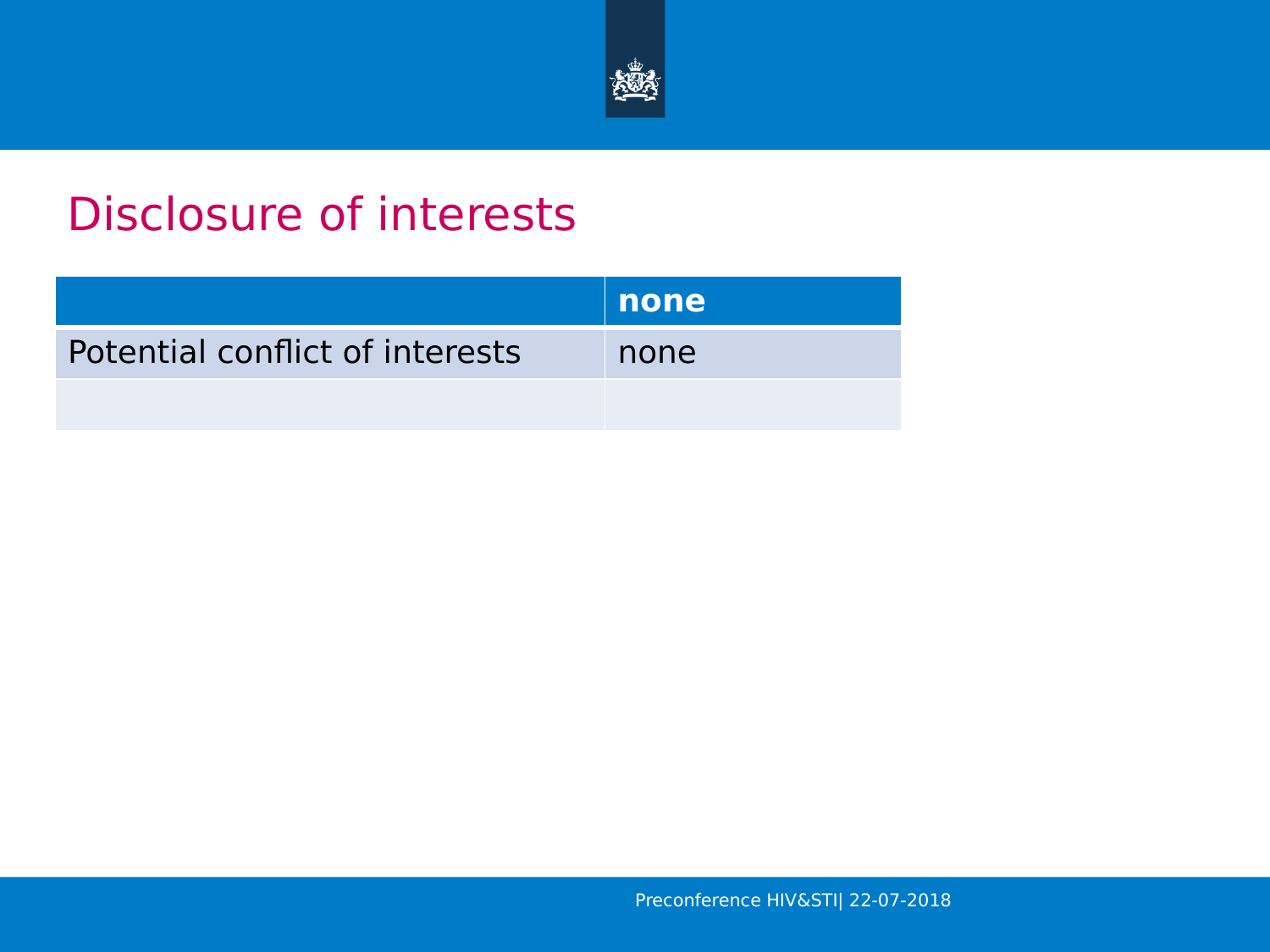

# Disclosure of interests
|  | none |
| --- | --- |
| Potential conflict of interests | none |
|  |  |

Preconference HIV&STI| 22-07-2018